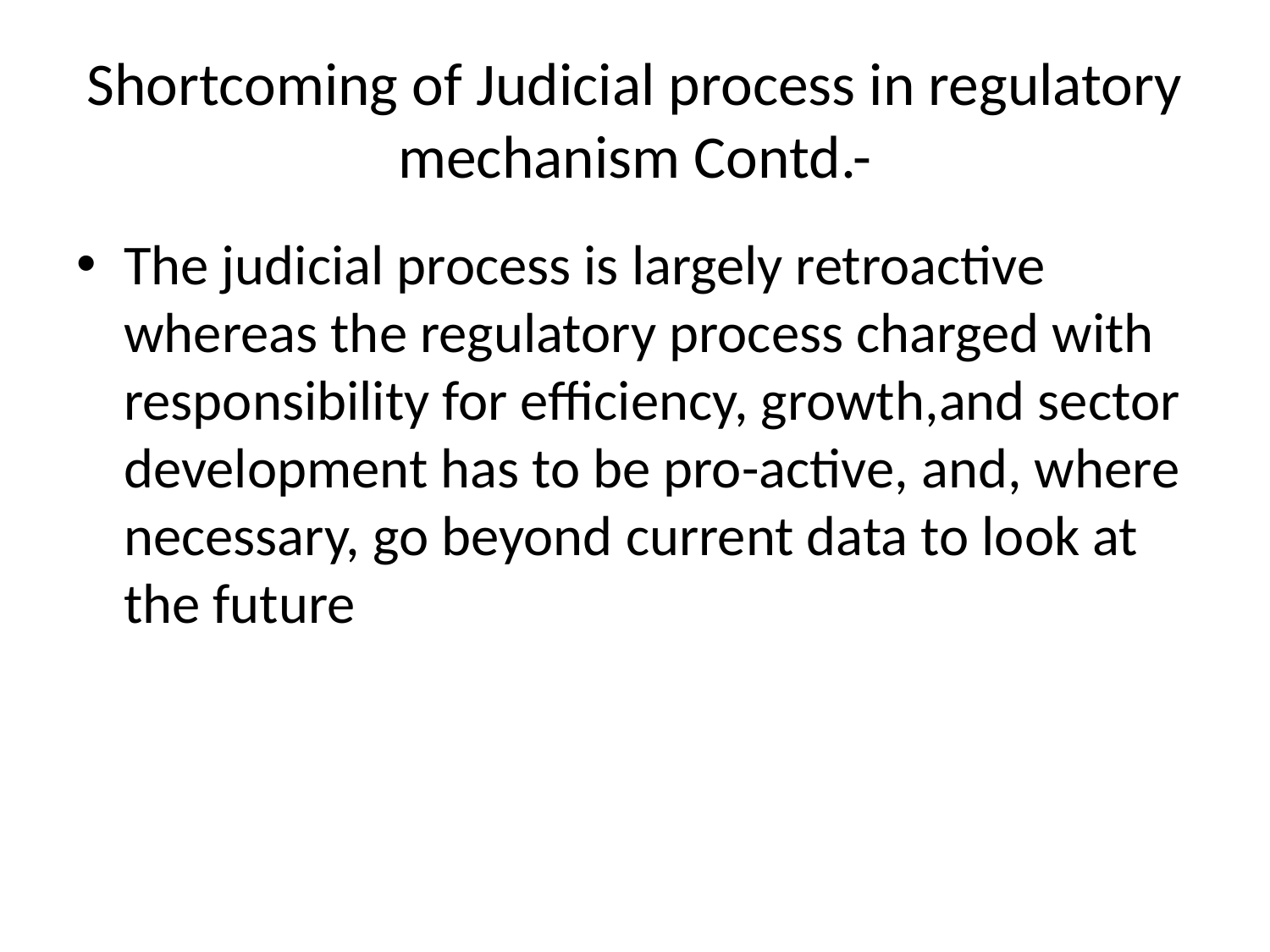

# Shortcoming of Judicial process in regulatory mechanism Contd.-
The judicial process is largely retroactive whereas the regulatory process charged with responsibility for efficiency, growth,and sector development has to be pro-active, and, where necessary, go beyond current data to look at the future